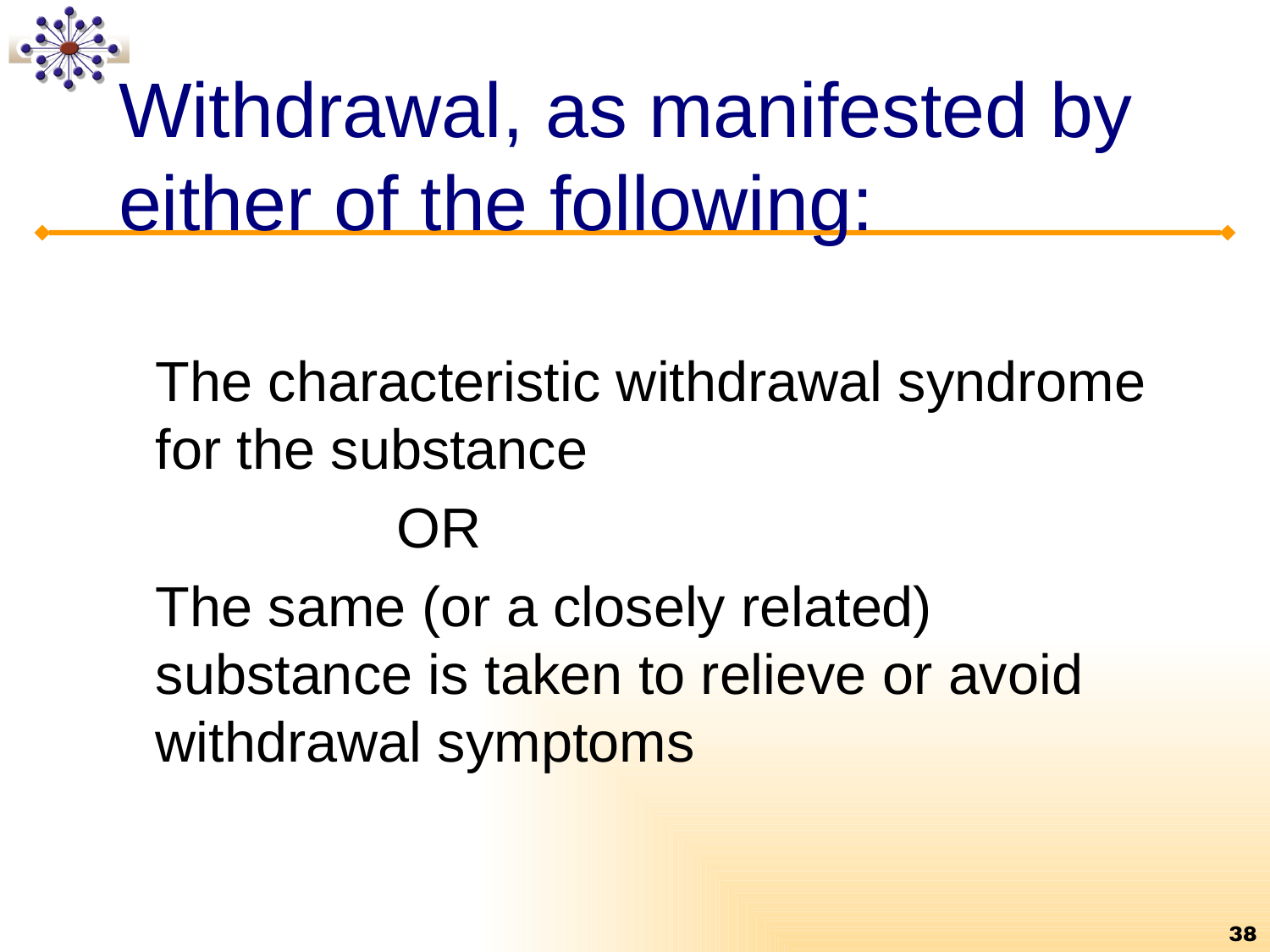

# Withdrawal, as manifested by either of the following:
	The characteristic withdrawal syndrome for the substance
OR
	The same (or a closely related) substance is taken to relieve or avoid withdrawal symptoms
38